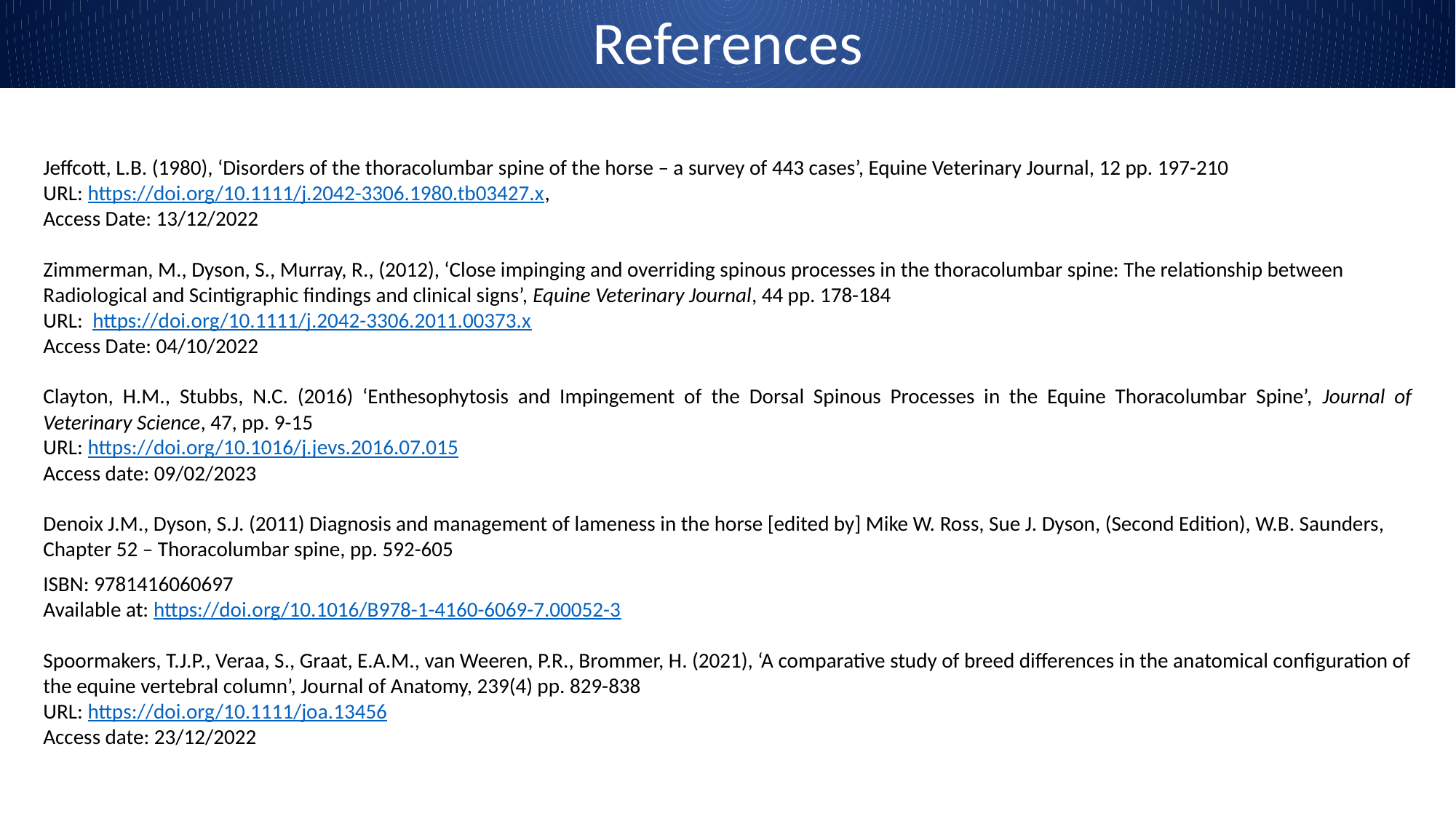

References
Jeffcott, L.B. (1980), ‘Disorders of the thoracolumbar spine of the horse – a survey of 443 cases’, Equine Veterinary Journal, 12 pp. 197-210
URL: https://doi.org/10.1111/j.2042-3306.1980.tb03427.x,
Access Date: 13/12/2022

Zimmerman, M., Dyson, S., Murray, R., (2012), ‘Close impinging and overriding spinous processes in the thoracolumbar spine: The relationship between Radiological and Scintigraphic findings and clinical signs’, Equine Veterinary Journal, 44 pp. 178-184
URL:  https://doi.org/10.1111/j.2042-3306.2011.00373.x
Access Date: 04/10/2022

Clayton, H.M., Stubbs, N.C. (2016) ‘Enthesophytosis and Impingement of the Dorsal Spinous Processes in the Equine Thoracolumbar Spine’, Journal of Veterinary Science, 47, pp. 9-15
URL: https://doi.org/10.1016/j.jevs.2016.07.015
Access date: 09/02/2023

Denoix J.M., Dyson, S.J. (2011) Diagnosis and management of lameness in the horse [edited by] Mike W. Ross, Sue J. Dyson, (Second Edition), W.B. Saunders, Chapter 52 – Thoracolumbar spine, pp. 592-605
ISBN: 9781416060697
Available at: https://doi.org/10.1016/B978-1-4160-6069-7.00052-3

Spoormakers, T.J.P., Veraa, S., Graat, E.A.M., van Weeren, P.R., Brommer, H. (2021), ‘A comparative study of breed differences in the anatomical configuration of the equine vertebral column’, Journal of Anatomy, 239(4) pp. 829-838
URL: https://doi.org/10.1111/joa.13456
Access date: 23/12/2022